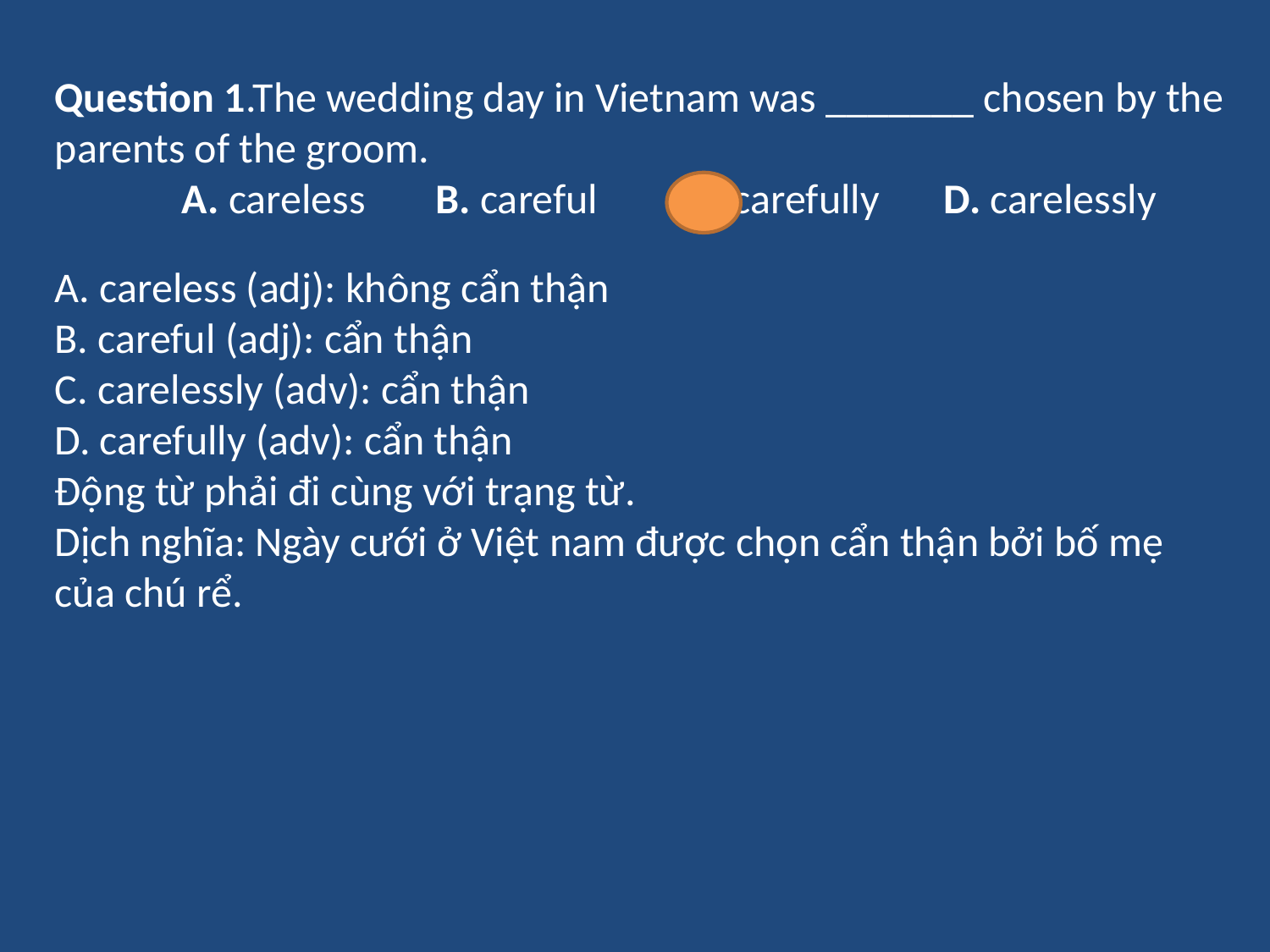

Question 1.The wedding day in Vietnam was _______ chosen by the parents of the groom.
	A. careless	B. careful	C. carefully	D. carelessly

A. careless (adj): không cẩn thận
B. careful (adj): cẩn thận
C. carelessly (adv): cẩn thận
D. carefully (adv): cẩn thận
Động từ phải đi cùng với trạng từ.
Dịch nghĩa: Ngày cưới ở Việt nam được chọn cẩn thận bởi bố mẹ của chú rể.